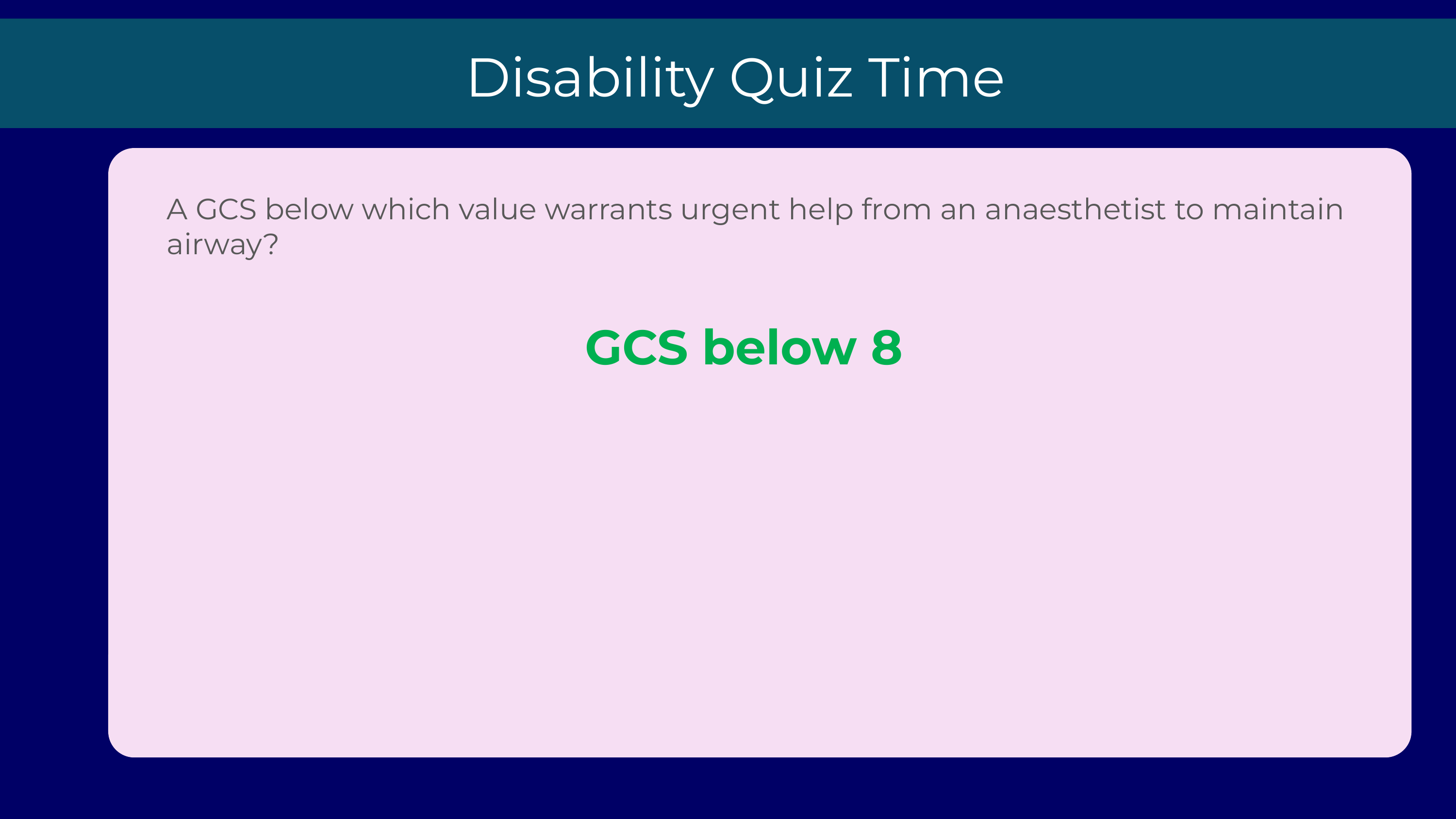

Disability Quiz Time

A GCS below which value warrants urgent help from an anaesthetist to maintain airway?
GCS below 8